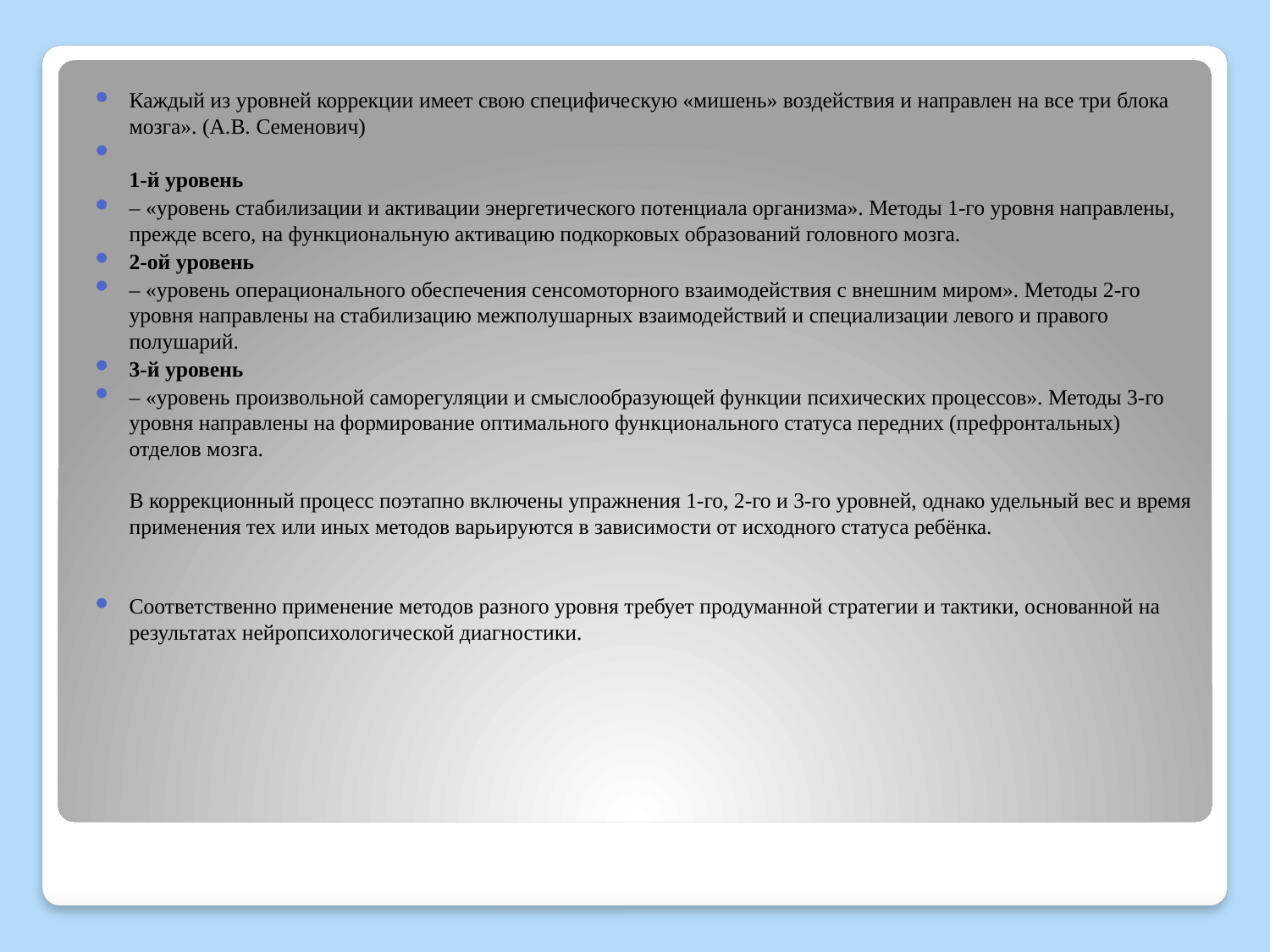

Каждый из уровней коррекции имеет свою специфическую «мишень» воздействия и направлен на все три блока мозга». (А.В. Семенович)
1-й уровень
– «уровень стабилизации и активации энергетического потенциала организма». Методы 1-го уровня направлены, прежде всего, на функциональную активацию подкорковых образований головного мозга.
2-ой уровень
– «уровень операционального обеспечения сенсомоторного взаимодействия с внешним миром». Методы 2-го уровня направлены на стабилизацию межполушарных взаимодействий и специализации левого и правого полушарий.
3-й уровень
– «уровень произвольной саморегуляции и смыслообразующей функции психических процессов». Методы 3-го уровня направлены на формирование оптимального функционального статуса передних (префронтальных) отделов мозга.
В коррекционный процесс поэтапно включены упражнения 1-го, 2-го и 3-го уровней, однако удельный вес и время применения тех или иных методов варьируются в зависимости от исходного статуса ребёнка.
Соответственно применение методов разного уровня требует продуманной стратегии и тактики, основанной на результатах нейропсихологической диагностики.